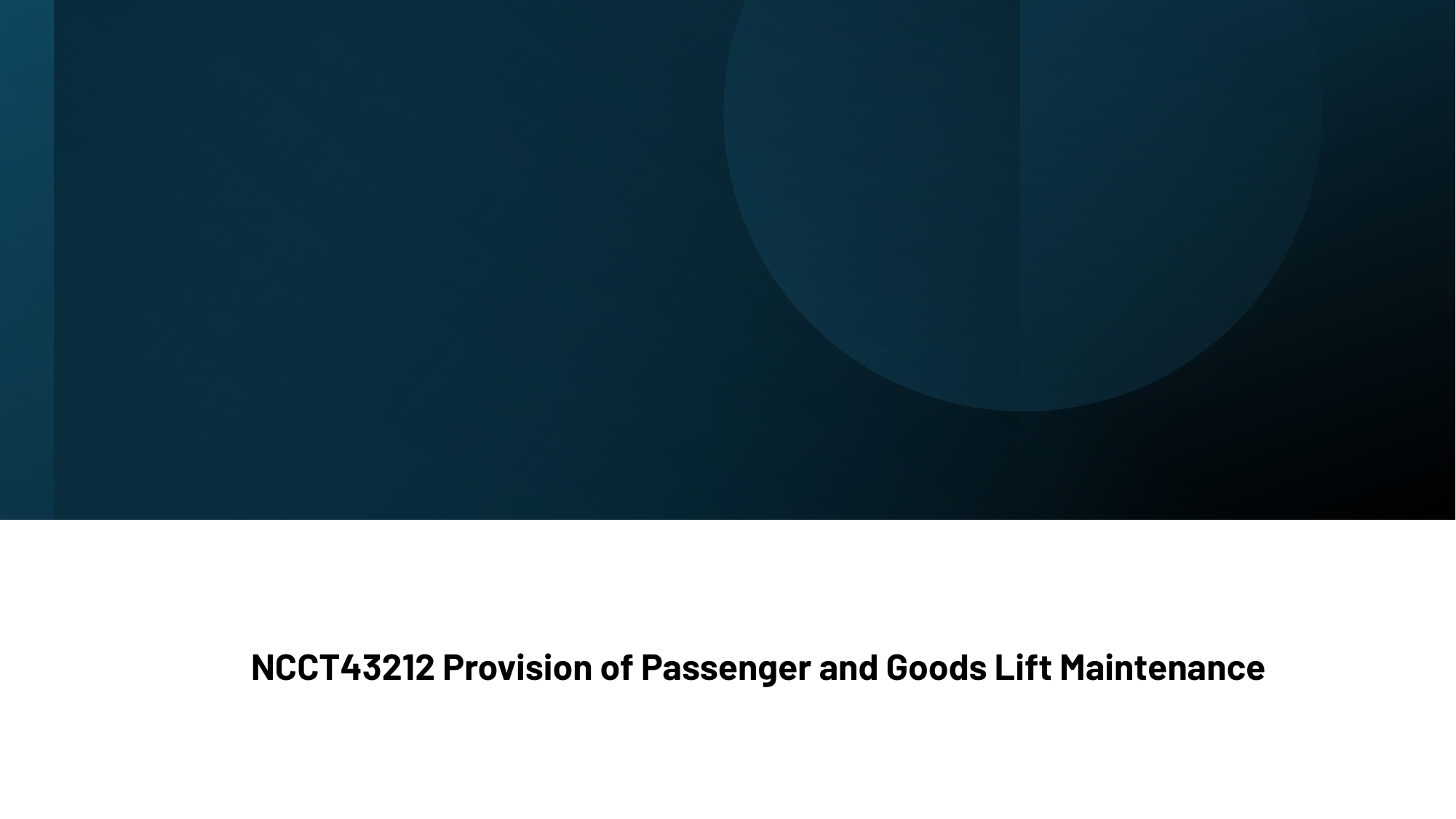

NCCT43212 Provision of Passenger and Goods Lift Maintenance